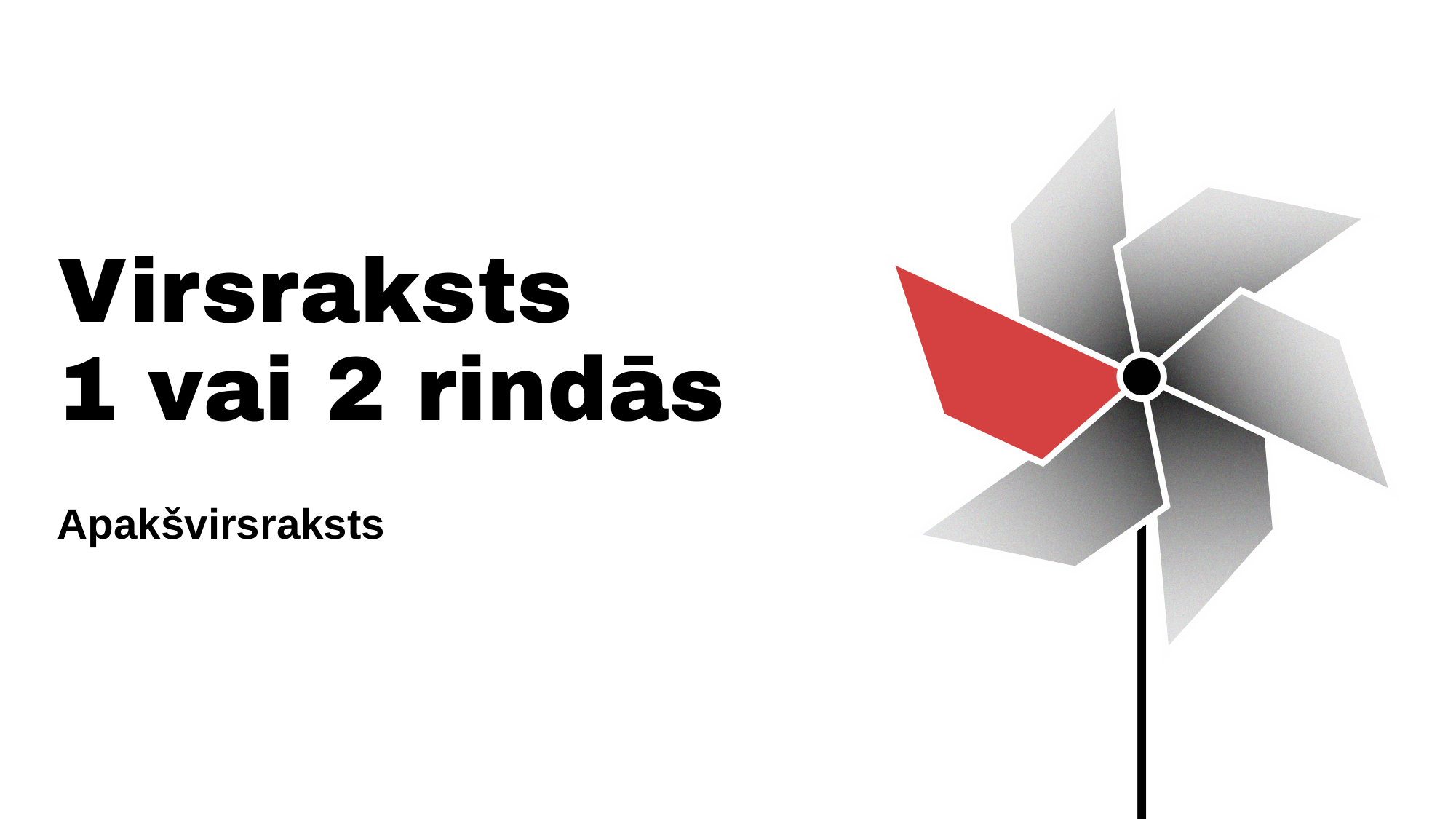

# Virsraksts 1 vai 2 rindās
Apakšvirsraksts